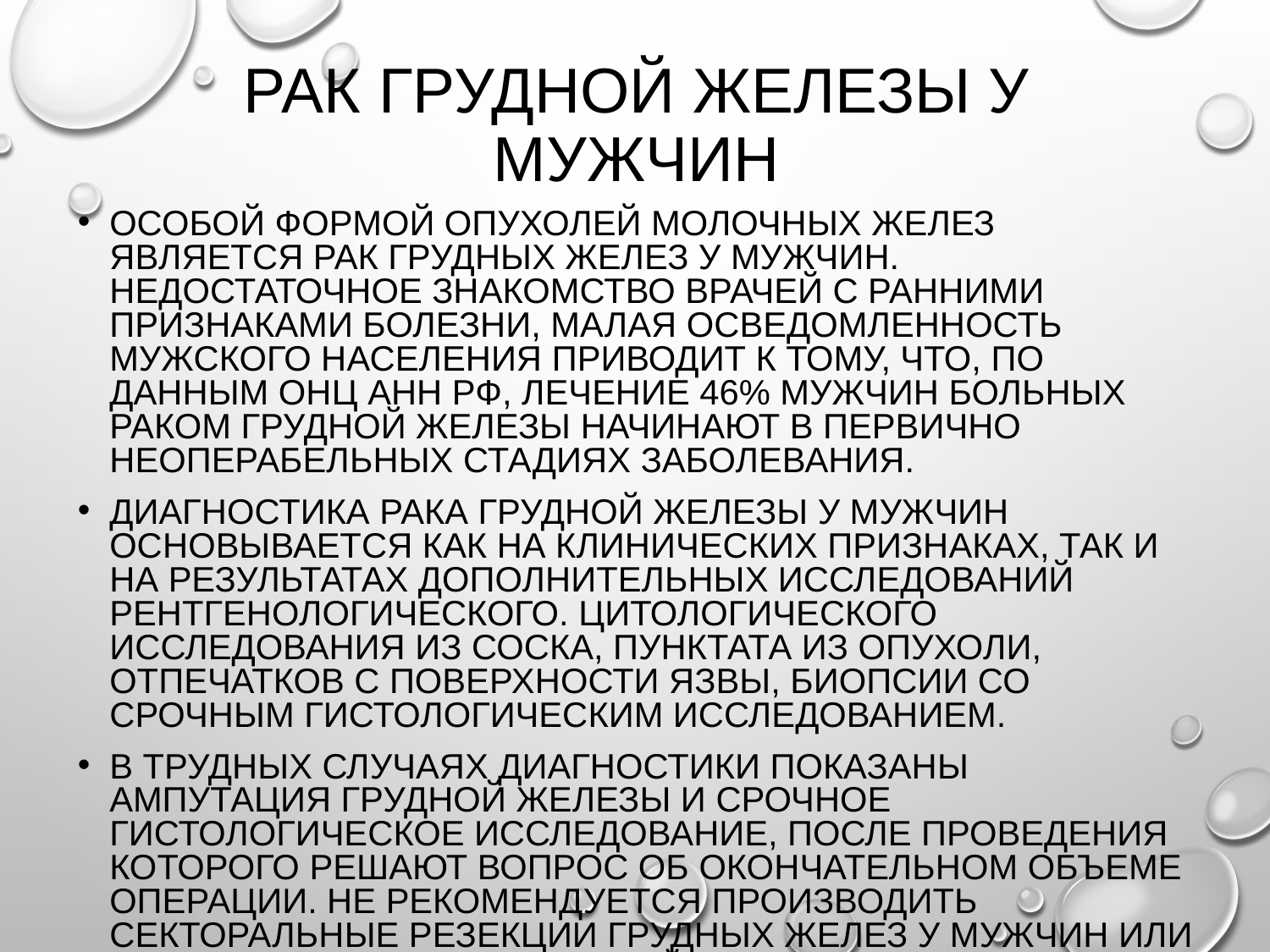

# Рак грудной железы у мужчин
Особой формой опухолей молочных желез является рак грудных желез у мужчин. Недостаточное знакомство врачей с ранними признаками болезни, малая осведомленность мужского населения приводит к тому, что, по данным ОНЦ АНН РФ, лечение 46% мужчин больных раком грудной железы начинают в первично неоперабельных стадиях заболевания.
Диагностика рака грудной железы у мужчин основывается как на клинических признаках, так и на результатах дополнительных исследований рентгенологического. цитологического исследования из соска, пунктата из опухоли, отпечатков с поверхности язвы, биопсии со срочным гистологическим исследованием.
В трудных случаях диагностики показаны ампутация грудной железы и срочное гистологическое исследование, после проведения которого решают вопрос об окончательном объеме операции. Не рекомендуется производить секторальные резекции грудных желез у мужчин или удалять только опухолевый узел с целью биопсии.